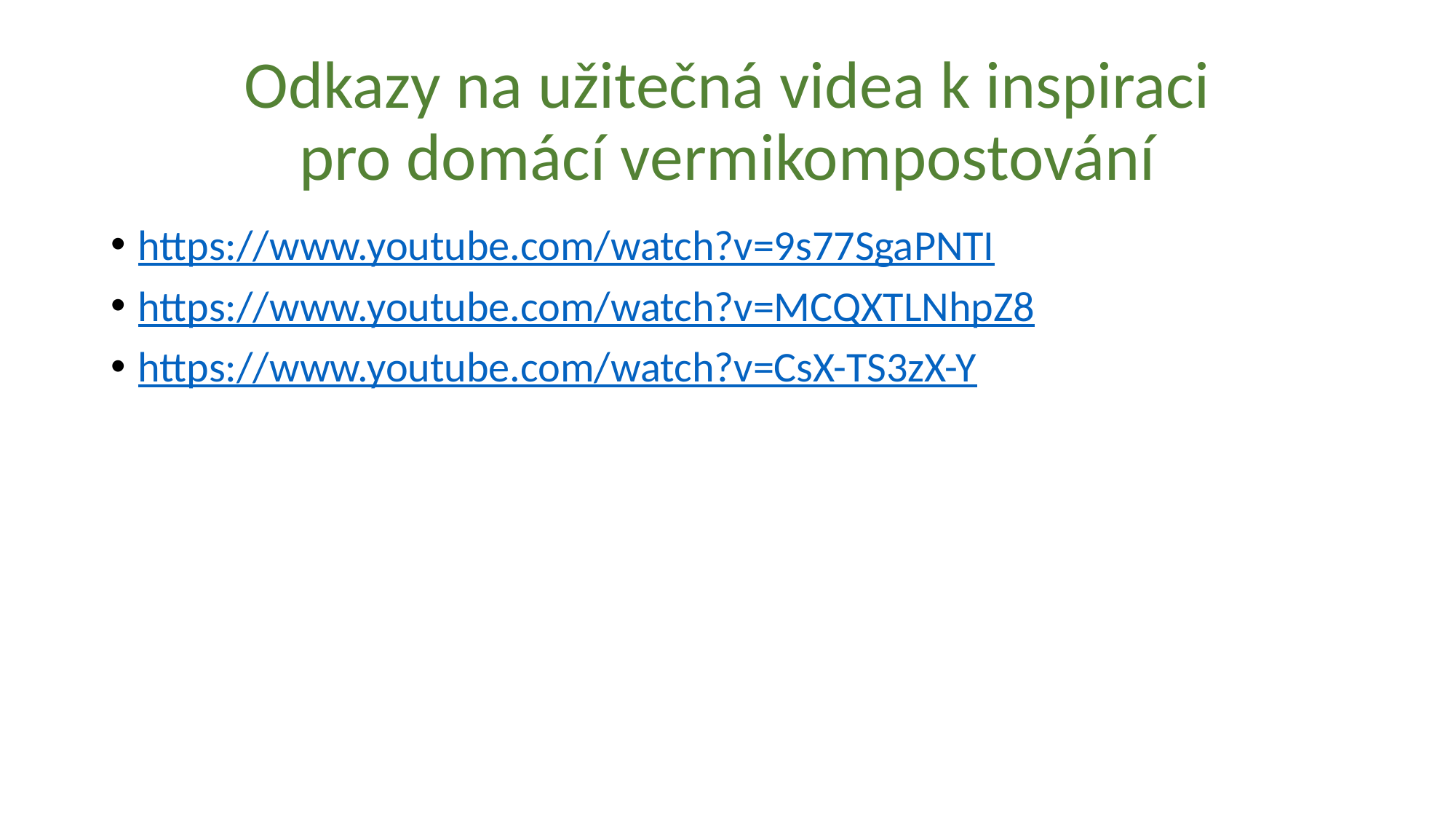

# Odkazy na užitečná videa k inspiraci pro domácí vermikompostování
https://www.youtube.com/watch?v=9s77SgaPNTI
https://www.youtube.com/watch?v=MCQXTLNhpZ8
https://www.youtube.com/watch?v=CsX-TS3zX-Y